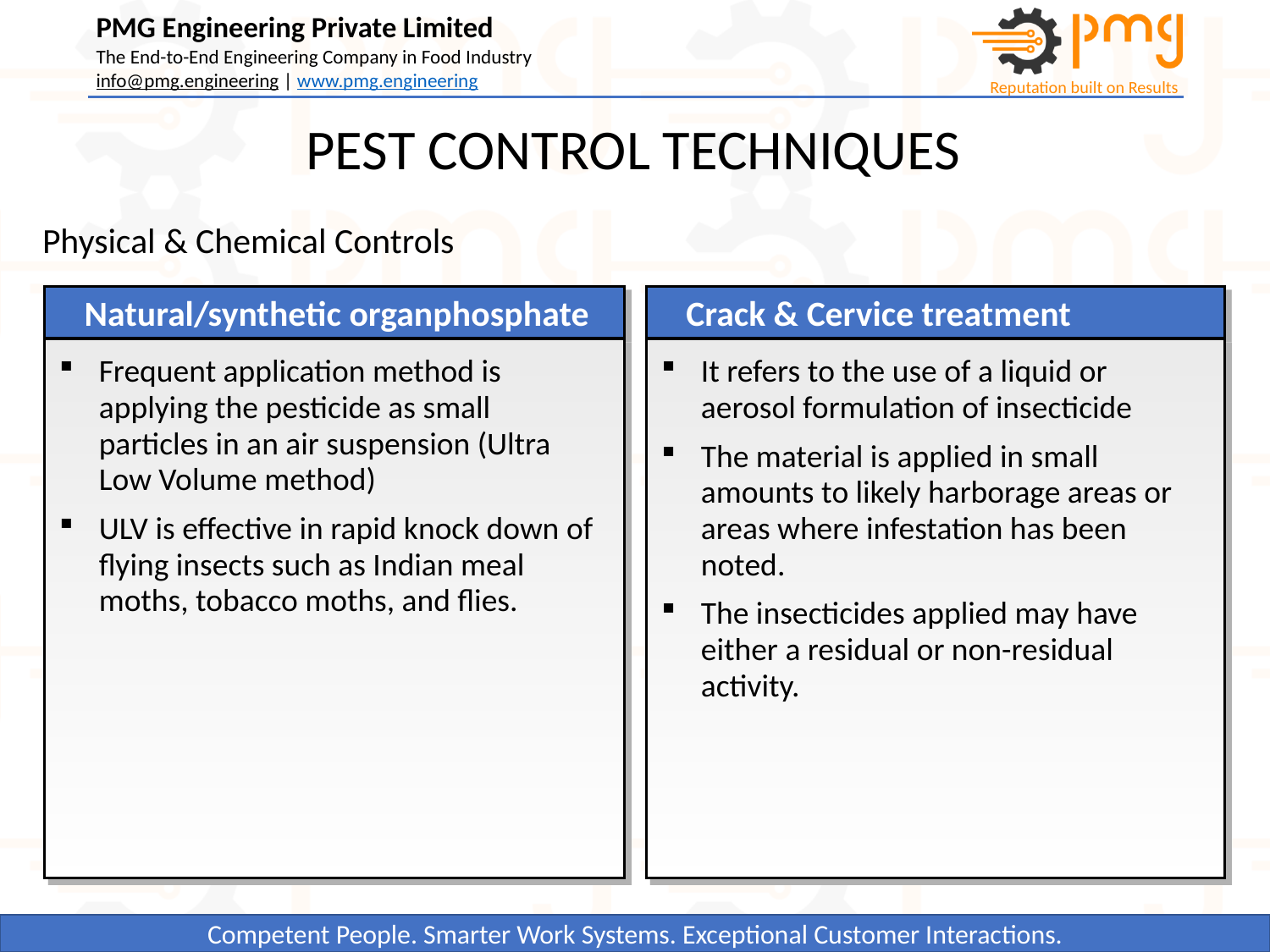

PEST CONTROL TECHNIQUES

Physical & Chemical Controls
Natural/synthetic organphosphate
Crack & Cervice treatment
Frequent application method is applying the pesticide as small particles in an air suspension (Ultra Low Volume method)
ULV is effective in rapid knock down of flying insects such as Indian meal moths, tobacco moths, and flies.
It refers to the use of a liquid or aerosol formulation of insecticide
The material is applied in small amounts to likely harborage areas or areas where infestation has been noted.
The insecticides applied may have either a residual or non-residual activity.